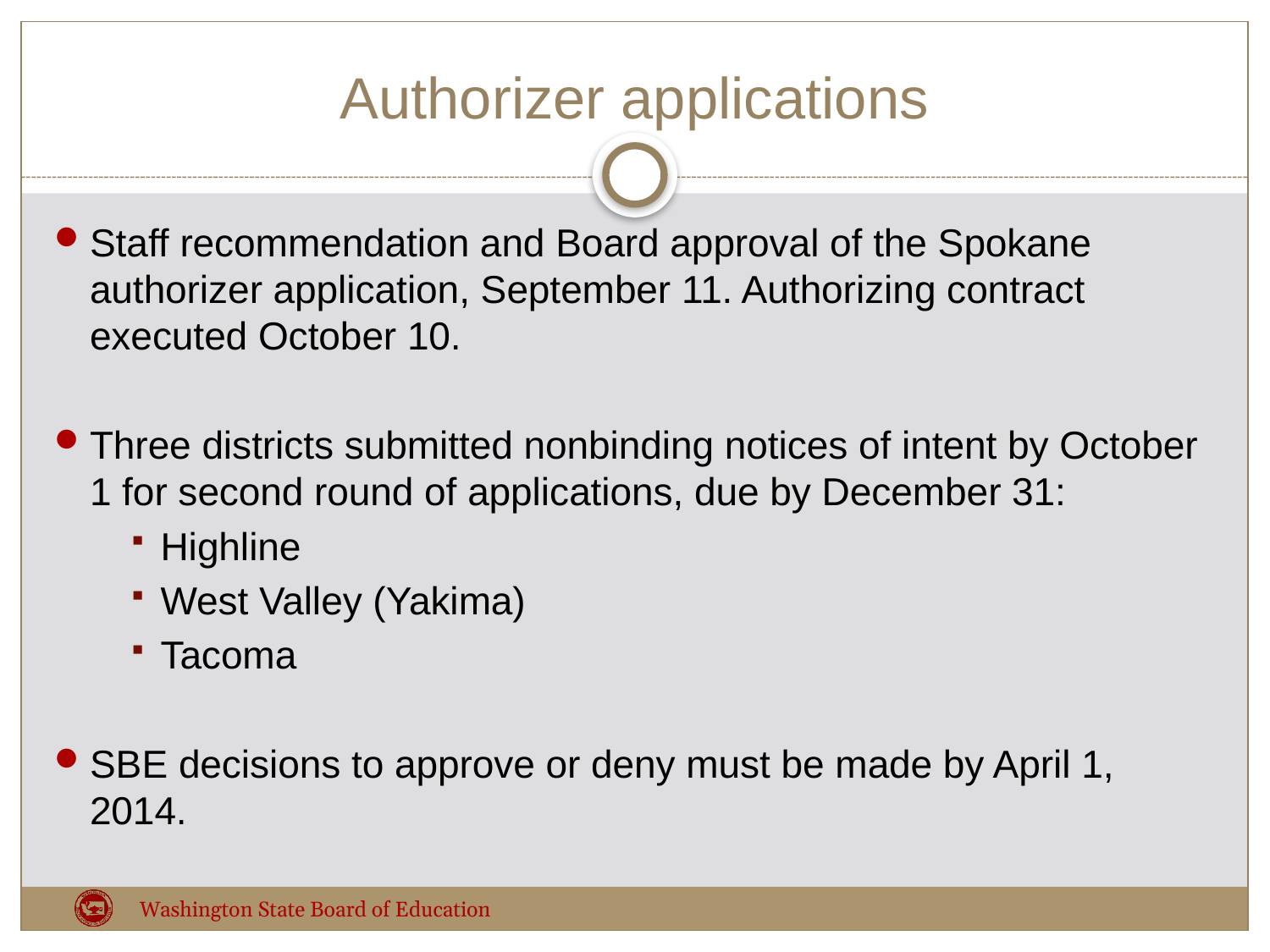

# Authorizer applications
Staff recommendation and Board approval of the Spokane authorizer application, September 11. Authorizing contract executed October 10.

Three districts submitted nonbinding notices of intent by October 1 for second round of applications, due by December 31:
Highline
West Valley (Yakima)
Tacoma

SBE decisions to approve or deny must be made by April 1, 2014.

Washington State Board of Education